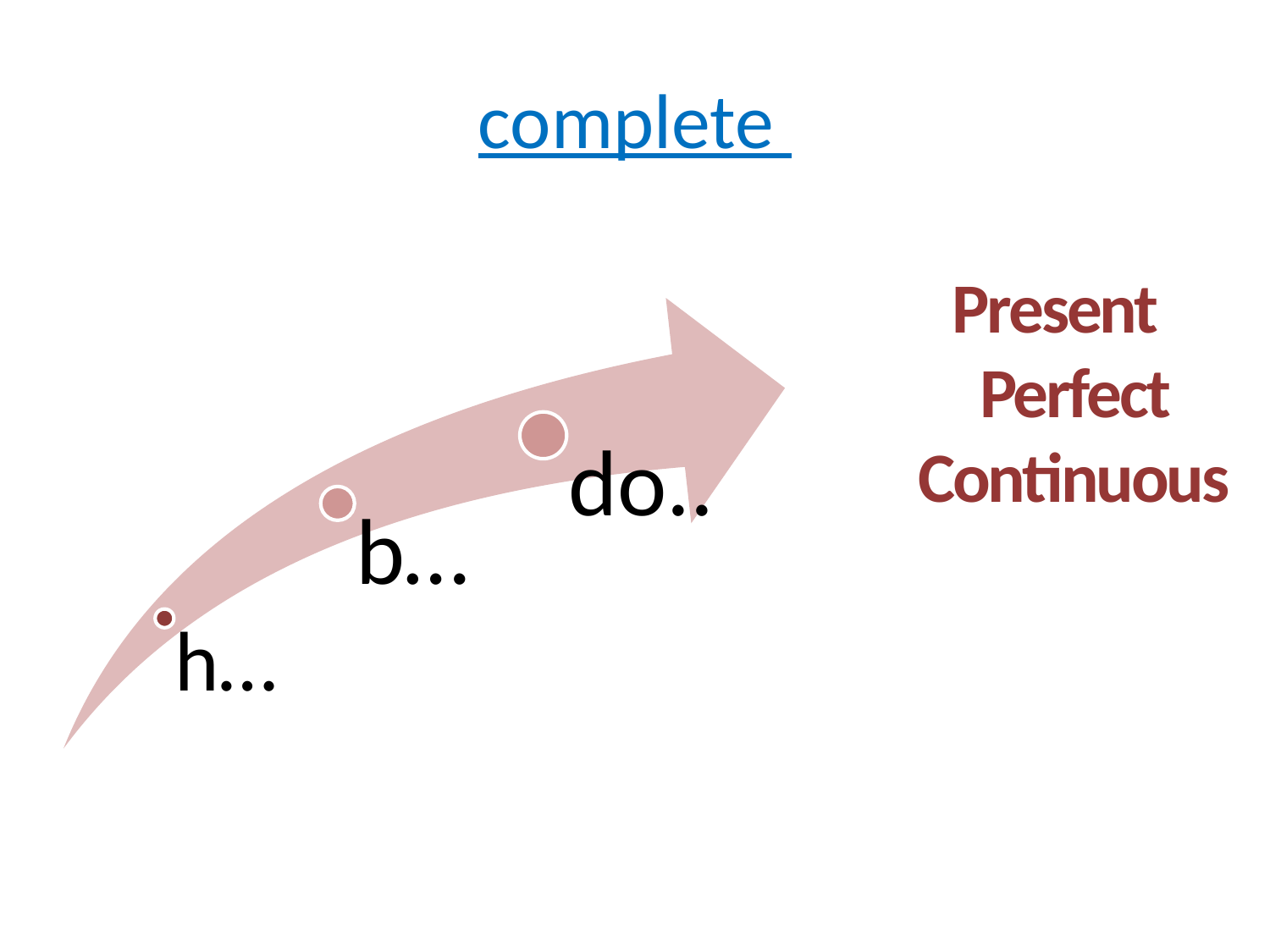

# complete
h…

b…
do..
Present Perfect Continuous